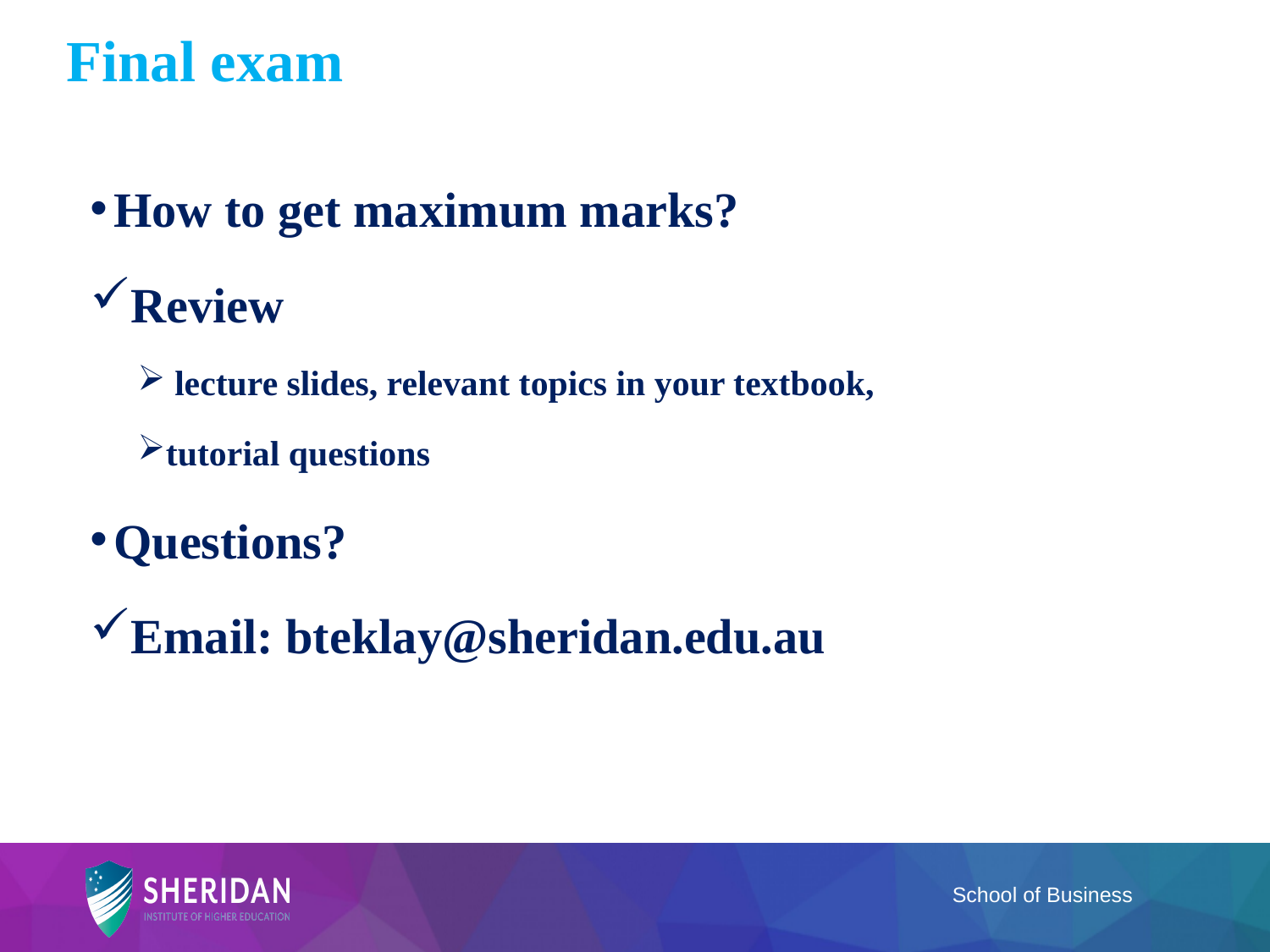

# Final exam

How to get maximum marks?
Review
 lecture slides, relevant topics in your textbook,
tutorial questions
Questions?
Email: bteklay@sheridan.edu.au